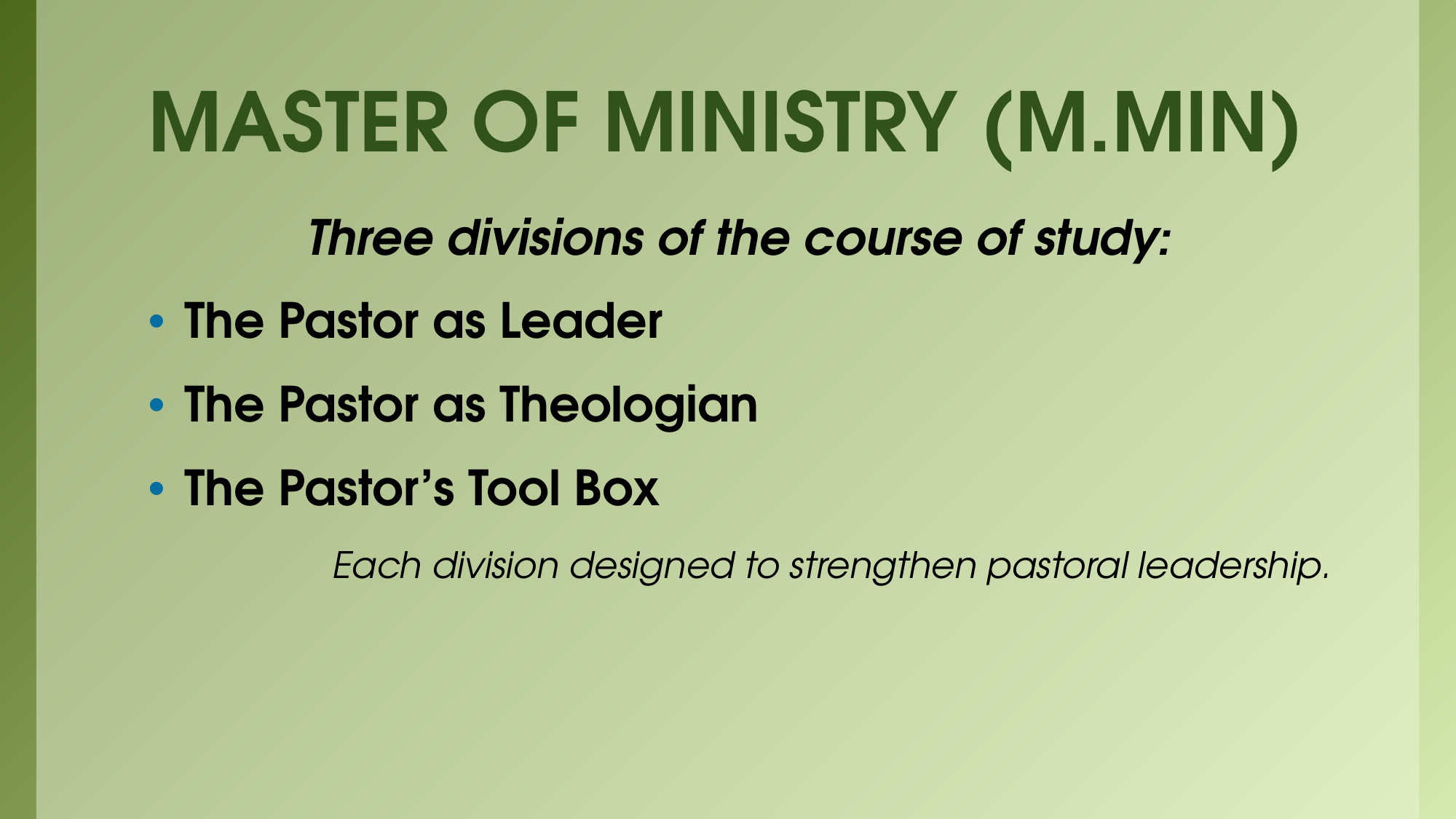

# Master of Ministry (M.Min)
Three divisions of the course of study:
The Pastor as Leader
The Pastor as Theologian
The Pastor’s Tool Box
Each division designed to strengthen pastoral leadership.